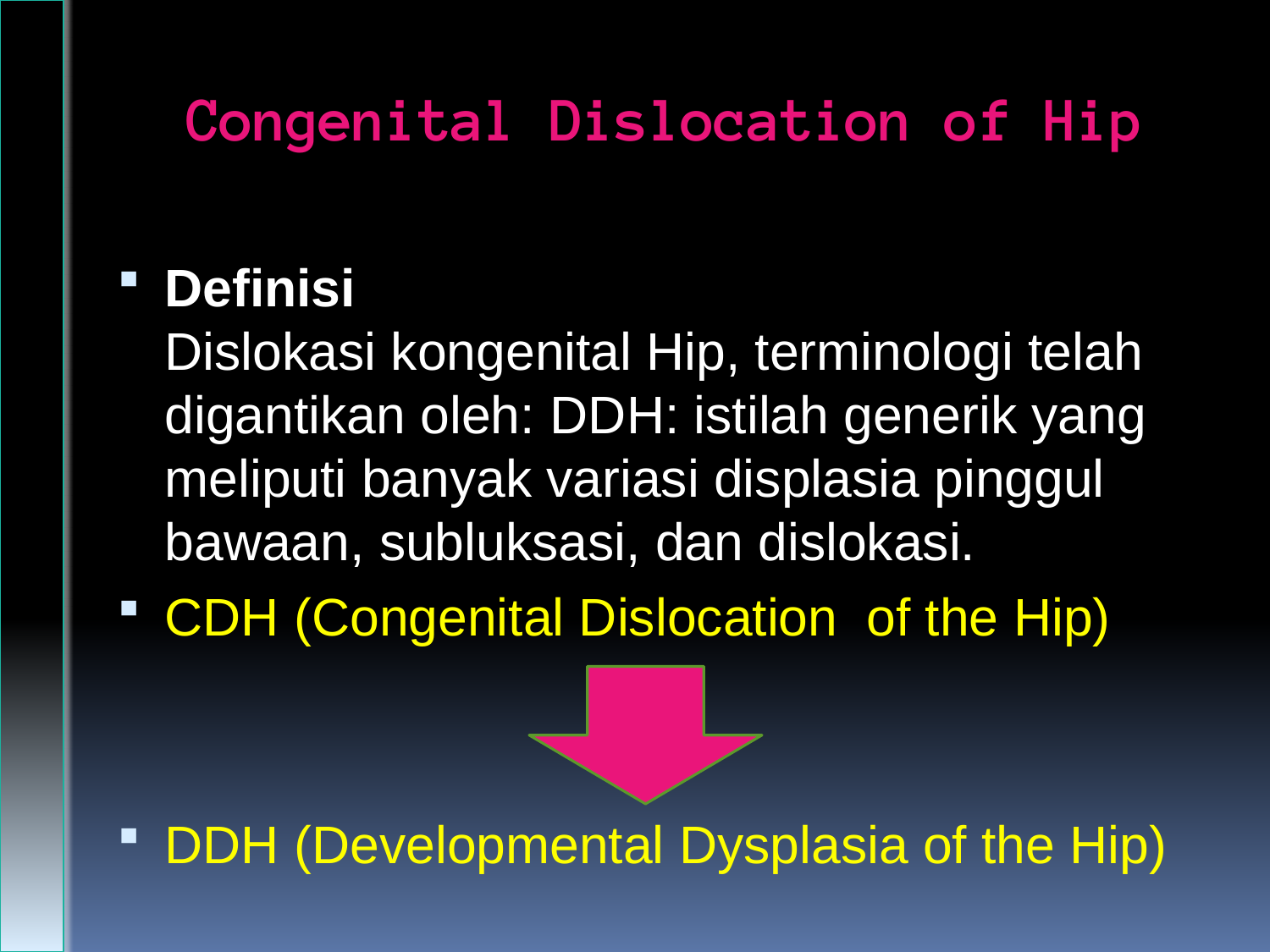

# Congenital Dislocation of Hip
Definisi
Dislokasi kongenital Hip, terminologi telah digantikan oleh: DDH: istilah generik yang meliputi banyak variasi displasia pinggul bawaan, subluksasi, dan dislokasi.
CDH (Congenital Dislocation  of the Hip)

DDH (Developmental Dysplasia of the Hip)